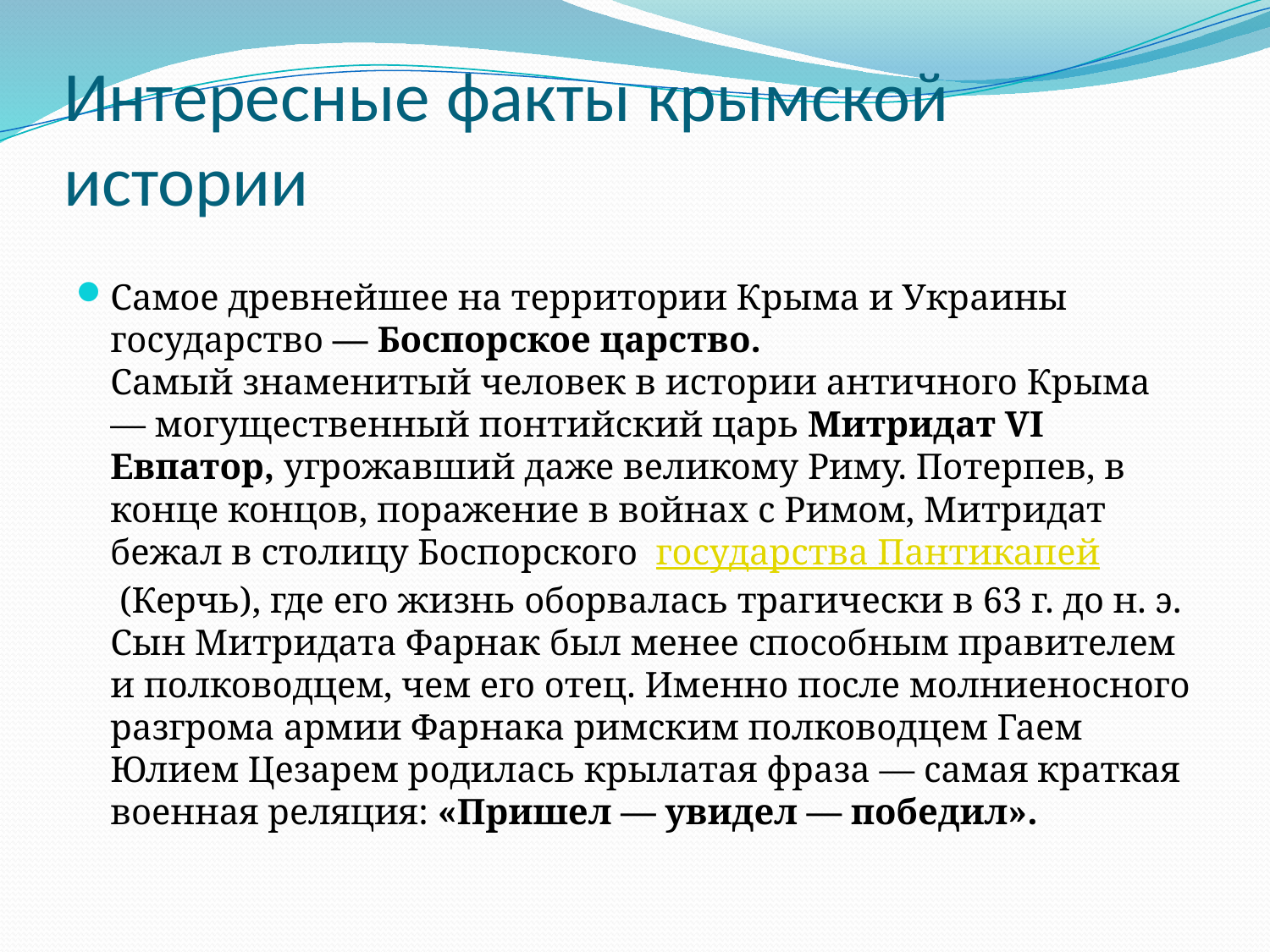

# Интересные факты крымской истории
Самое древнейшее на территории Крыма и Украины государство — Боспорское царство.
Самый знаменитый человек в истории античного Крыма — могущественный понтийский царь Митридат VI Евпатор, угрожавший даже великому Риму. Потерпев, в конце концов, поражение в войнах с Римом, Митридат бежал в столицу Боспорского  государства Пантикапей (Керчь), где его жизнь оборвалась трагически в 63 г. до н. э. Сын Митридата Фарнак был менее способным правителем и полководцем, чем его отец. Именно после молниеносного разгрома армии Фарнака римским полководцем Гаем Юлием Цезарем родилась крылатая фраза — самая краткая военная реляция: «Пришел — увидел — победил».